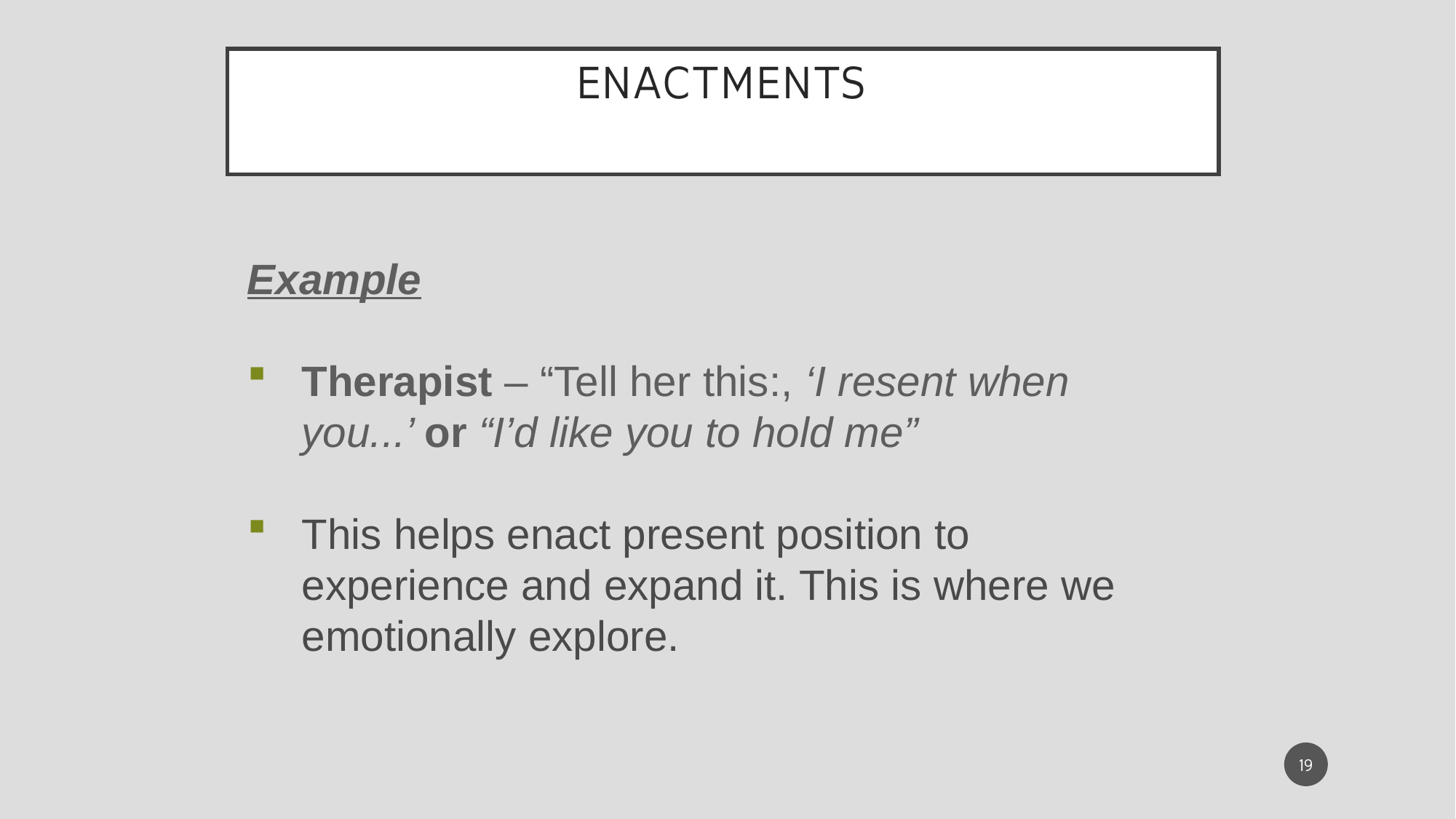

# ENACTMENTS

Example

Therapist – “Tell her this:, ‘I resent when you...’ or “I’d like you to hold me”

This helps enact present position to experience and expand it. This is where we emotionally explore.

19